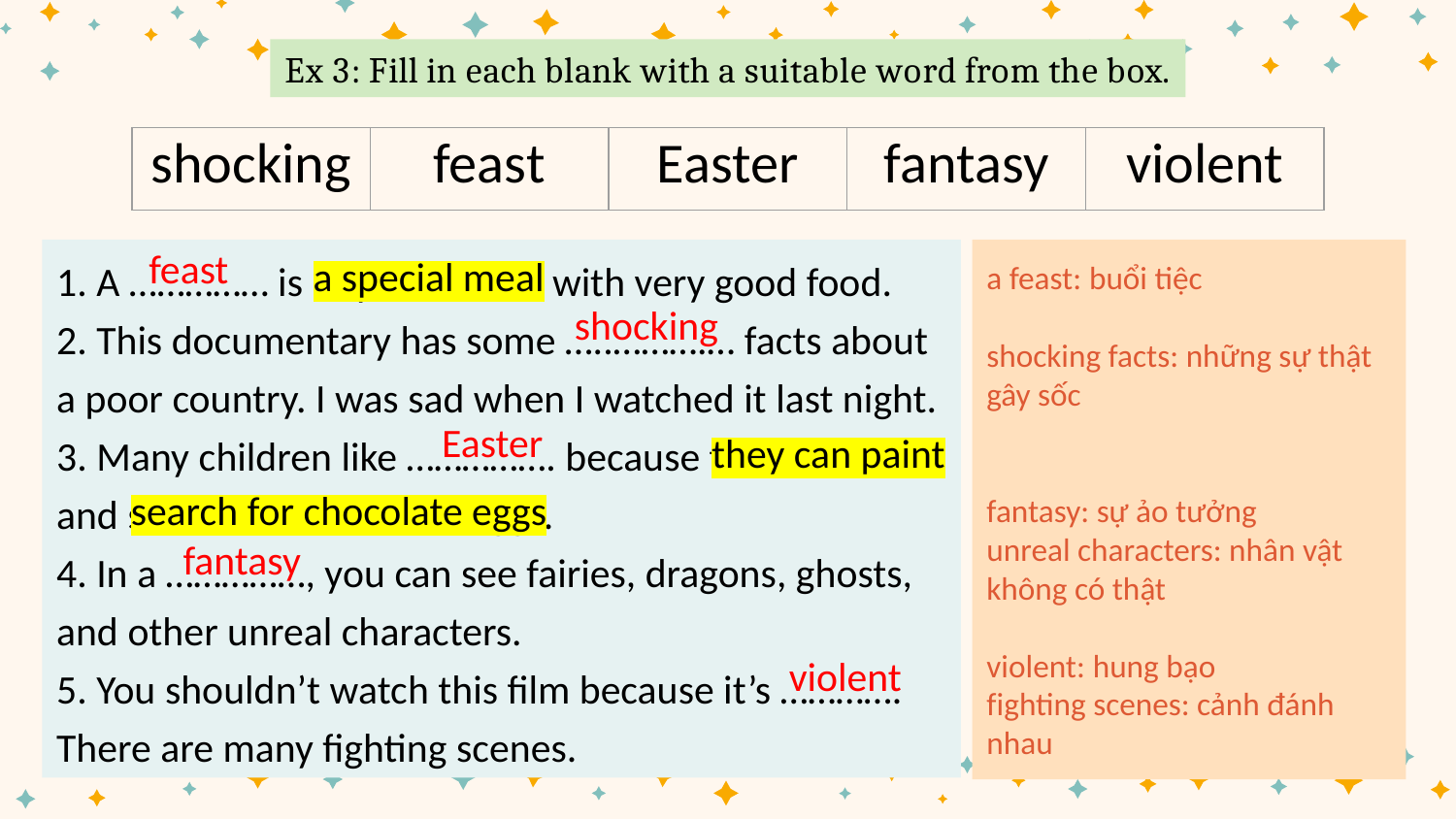

Ex 3: Fill in each blank with a suitable word from the box.
| shocking | feast | Easter | fantasy | violent |
| --- | --- | --- | --- | --- |
feast
1. A …………… is a special meal with very good food.
2. This documentary has some …..……….… facts about a poor country. I was sad when I watched it last night.
3. Many children like ……………. because they can paint and search for chocolate eggs.
4. In a ……………, you can see fairies, dragons, ghosts, and other unreal characters.
5. You shouldn’t watch this film because it’s …………. There are many fighting scenes.
a feast: buổi tiệc

shocking facts: những sự thật gây sốc

fantasy: sự ảo tưởng
unreal characters: nhân vật không có thật

violent: hung bạo
fighting scenes: cảnh đánh nhau
a special meal
shocking
Easter
they can paint
search for chocolate eggs
fantasy
violent